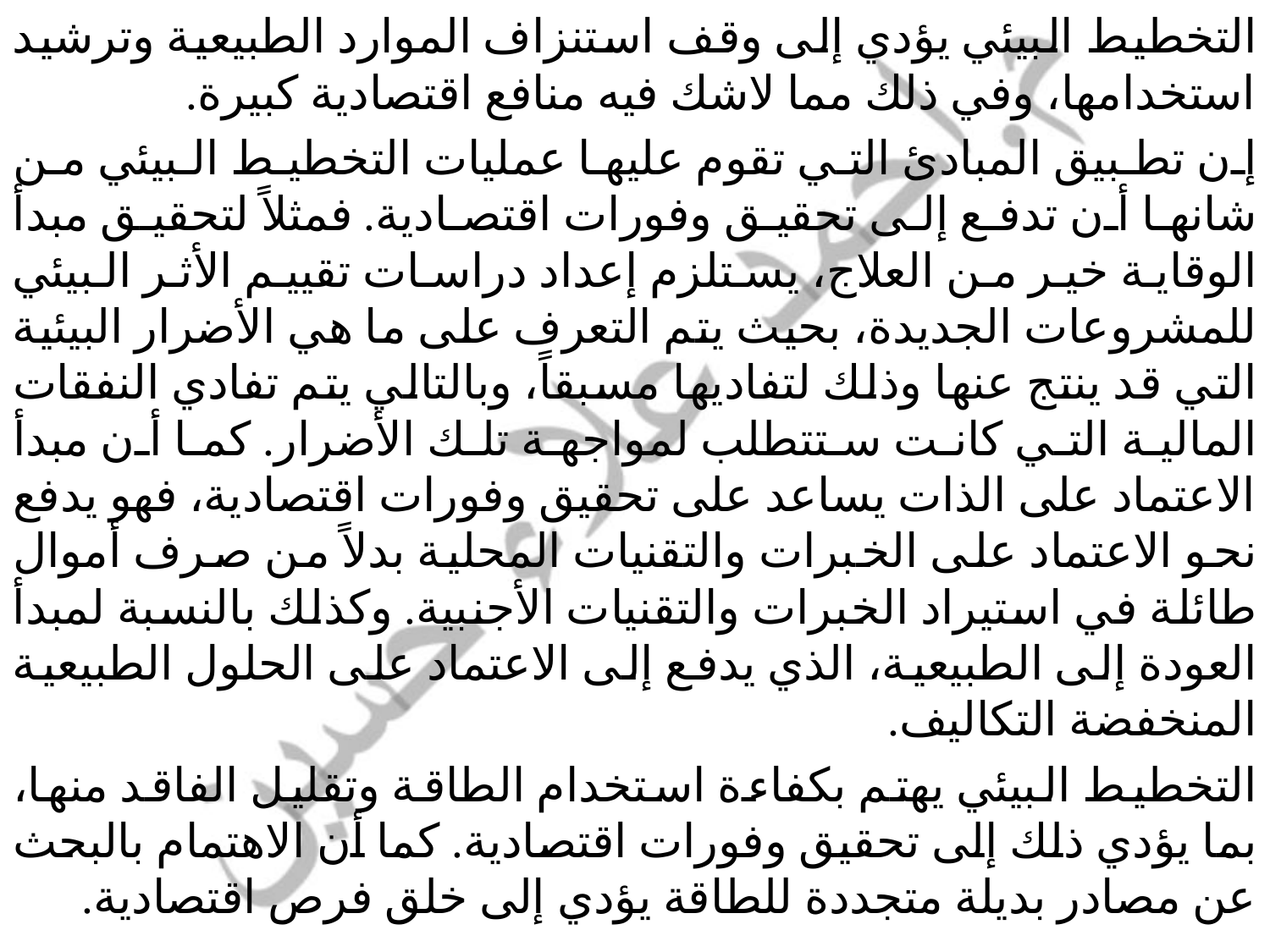

التخطيط البيئي يؤدي إلى وقف استنزاف الموارد الطبيعية وترشيد استخدامها، وفي ذلك مما لاشك فيه منافع اقتصادية كبيرة.
إن تطبيق المبادئ التي تقوم عليها عمليات التخطيط البيئي من شانها أن تدفع إلى تحقيق وفورات اقتصادية. فمثلاً لتحقيق مبدأ الوقاية خير من العلاج، يستلزم إعداد دراسات تقييم الأثر البيئي للمشروعات الجديدة، بحيث يتم التعرف على ما هي الأضرار البيئية التي قد ينتج عنها وذلك لتفاديها مسبقاً، وبالتالي يتم تفادي النفقات المالية التي كانت ستتطلب لمواجهة تلك الأضرار. كما أن مبدأ الاعتماد على الذات يساعد على تحقيق وفورات اقتصادية، فهو يدفع نحو الاعتماد على الخبرات والتقنيات المحلية بدلاً من صرف أموال طائلة في استيراد الخبرات والتقنيات الأجنبية. وكذلك بالنسبة لمبدأ العودة إلى الطبيعية، الذي يدفع إلى الاعتماد على الحلول الطبيعية المنخفضة التكاليف.
التخطيط البيئي يهتم بكفاءة استخدام الطاقة وتقليل الفاقد منها، بما يؤدي ذلك إلى تحقيق وفورات اقتصادية. كما أن الاهتمام بالبحث عن مصادر بديلة متجددة للطاقة يؤدي إلى خلق فرص اقتصادية.